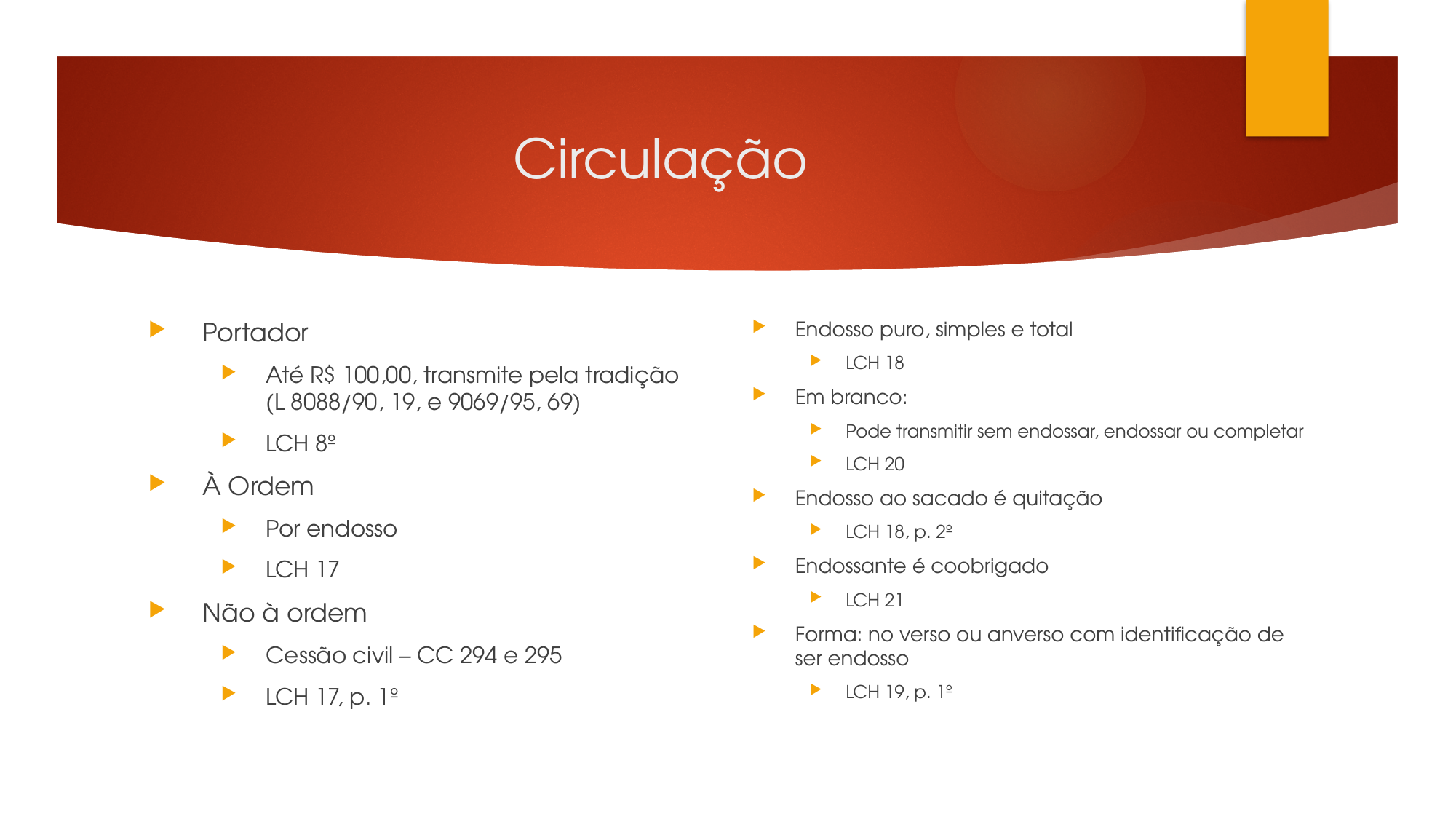

# Circulação
Portador
Até R$ 100,00, transmite pela tradição (L 8088/90, 19, e 9069/95, 69)
LCH 8º
À Ordem
Por endosso
LCH 17
Não à ordem
Cessão civil – CC 294 e 295
LCH 17, p. 1º
Endosso puro, simples e total
LCH 18
Em branco:
Pode transmitir sem endossar, endossar ou completar
LCH 20
Endosso ao sacado é quitação
LCH 18, p. 2º
Endossante é coobrigado
LCH 21
Forma: no verso ou anverso com identificação de ser endosso
LCH 19, p. 1º